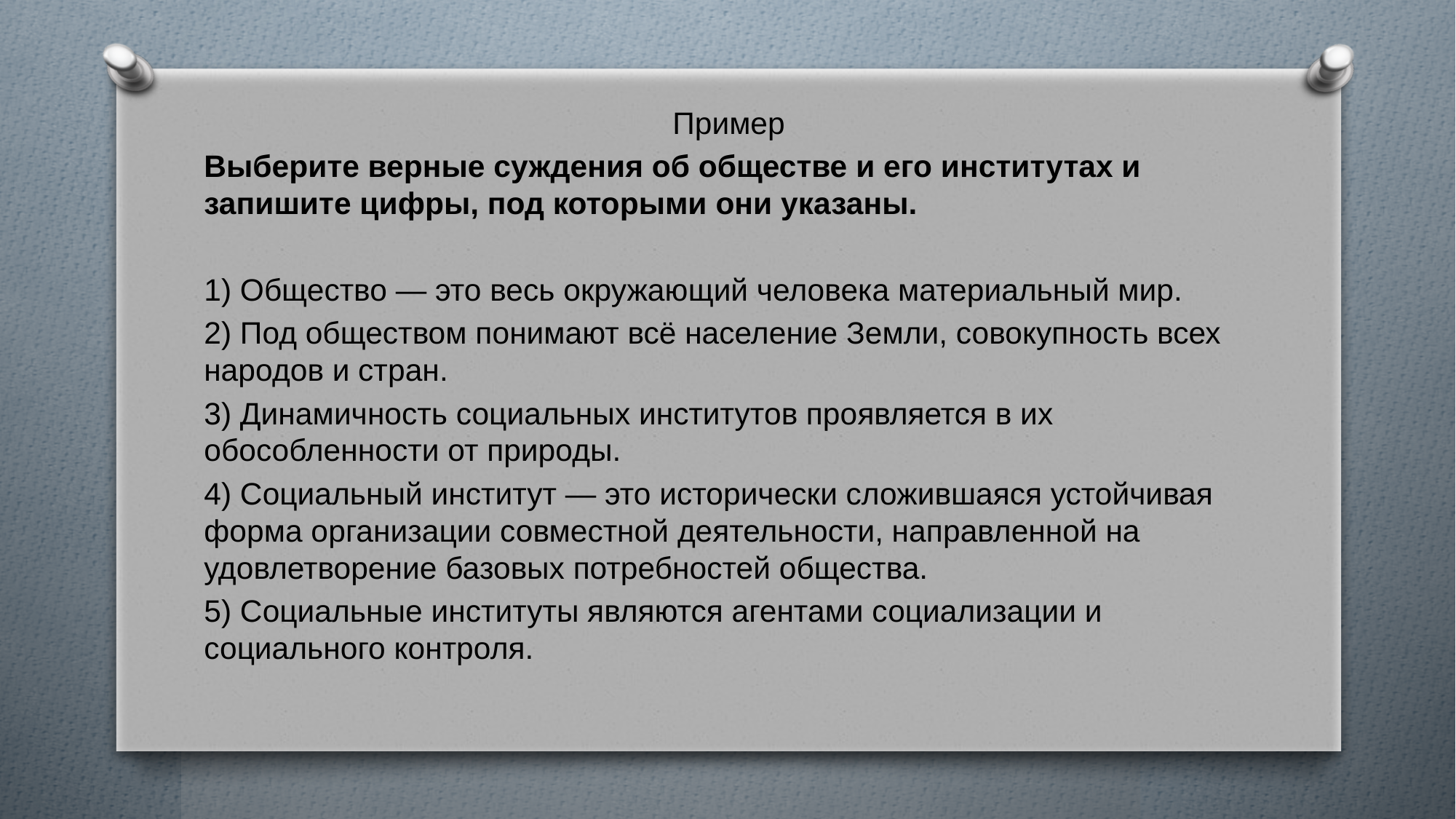

Пример
Выберите верные суждения об обществе и его институтах и запишите цифры, под которыми они указаны.

1) Общество — это весь окружающий человека материальный мир.
2) Под обществом понимают всё население Земли, совокупность всех народов и стран.
3) Динамичность социальных институтов проявляется в их обособленности от природы.
4) Социальный институт — это исторически сложившаяся устойчивая форма организации совместной деятельности, направленной на удовлетворение базовых потребностей общества.
5) Социальные институты являются агентами социализации и социального контроля.